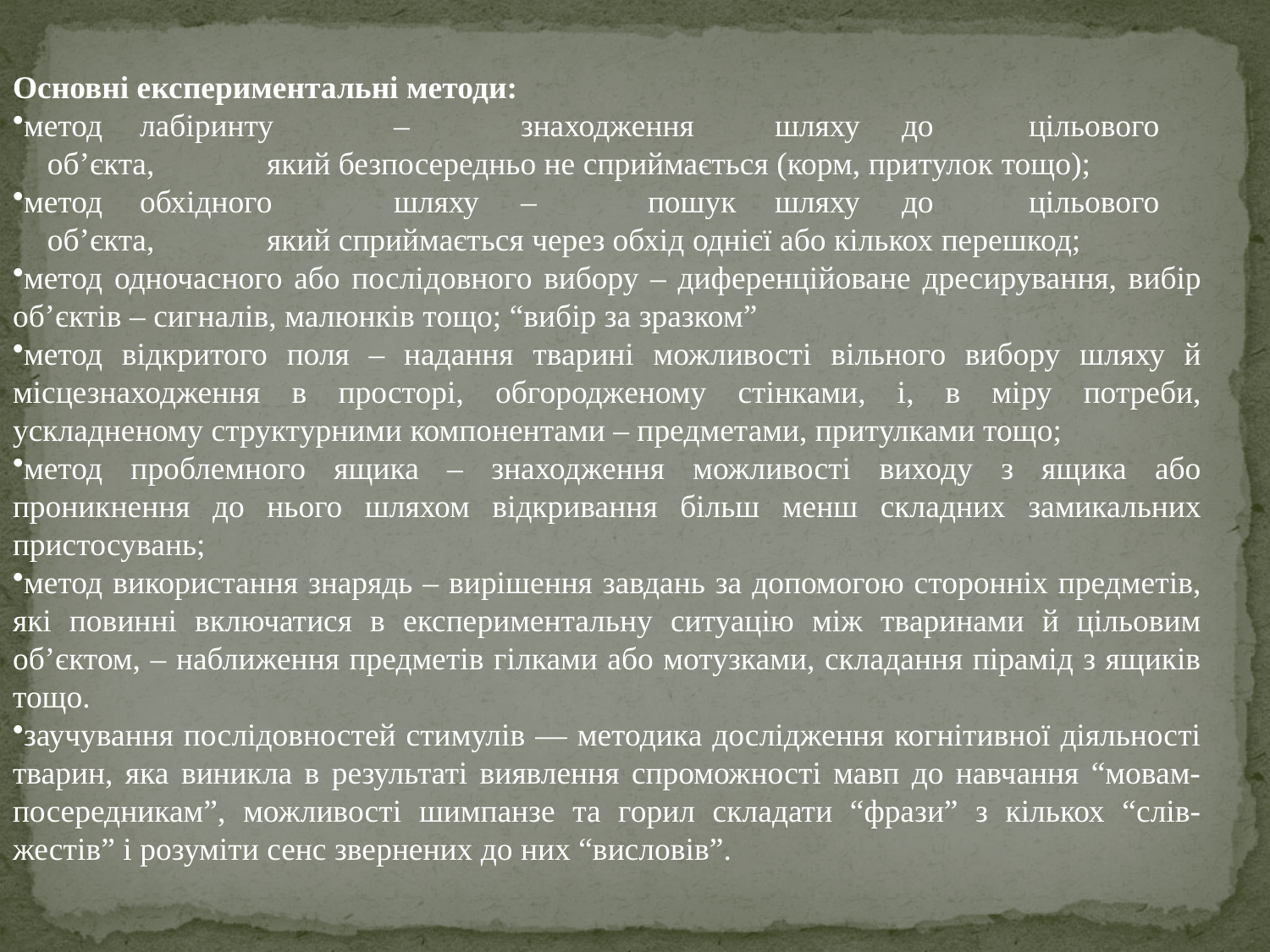

Основні експериментальні методи:
метод	лабіринту	–	знаходження	шляху	до	цільового	об’єкта,	який безпосередньо не сприймається (корм, притулок тощо);
метод	обхідного	шляху	–	пошук	шляху	до	цільового	об’єкта,	який сприймається через обхід однієї або кількох перешкод;
метод одночасного або послідовного вибору – диференційоване дресирування, вибір об’єктів – сигналів, малюнків тощо; “вибір за зразком”
метод відкритого поля – надання тварині можливості вільного вибору шляху й місцезнаходження в просторі, обгородженому стінками, і, в міру потреби, ускладненому структурними компонентами – предметами, притулками тощо;
метод проблемного ящика – знаходження можливості виходу з ящика або проникнення до нього шляхом відкривання більш менш складних замикальних пристосувань;
метод використання знарядь – вирішення завдань за допомогою сторонніх предметів, які повинні включатися в експериментальну ситуацію між тваринами й цільовим об’єктом, – наближення предметів гілками або мотузками, складання пірамід з ящиків тощо.
заучування послідовностей стимулів — методика дослідження когнітивної діяльності тварин, яка виникла в результаті виявлення спроможності мавп до навчання “мовам-посередникам”, можливості шимпанзе та горил складати “фрази” з кількох “слів-жестів” і розуміти сенс звернених до них “висловів”.